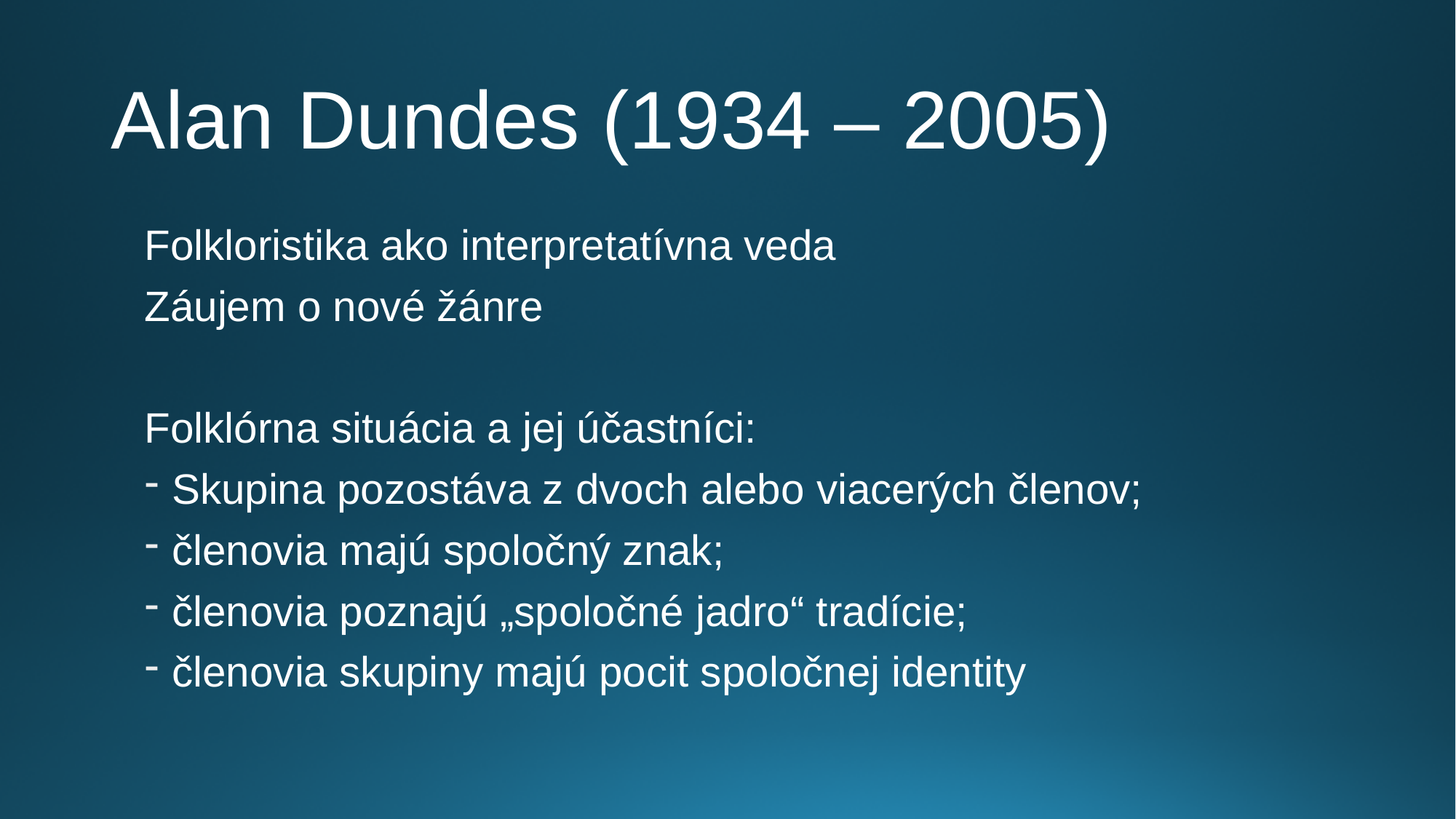

# Alan Dundes (1934 – 2005)
Folkloristika ako interpretatívna veda
Záujem o nové žánre

Folklórna situácia a jej účastníci:
Skupina pozostáva z dvoch alebo viacerých členov;
členovia majú spoločný znak;
členovia poznajú „spoločné jadro“ tradície;
členovia skupiny majú pocit spoločnej identity